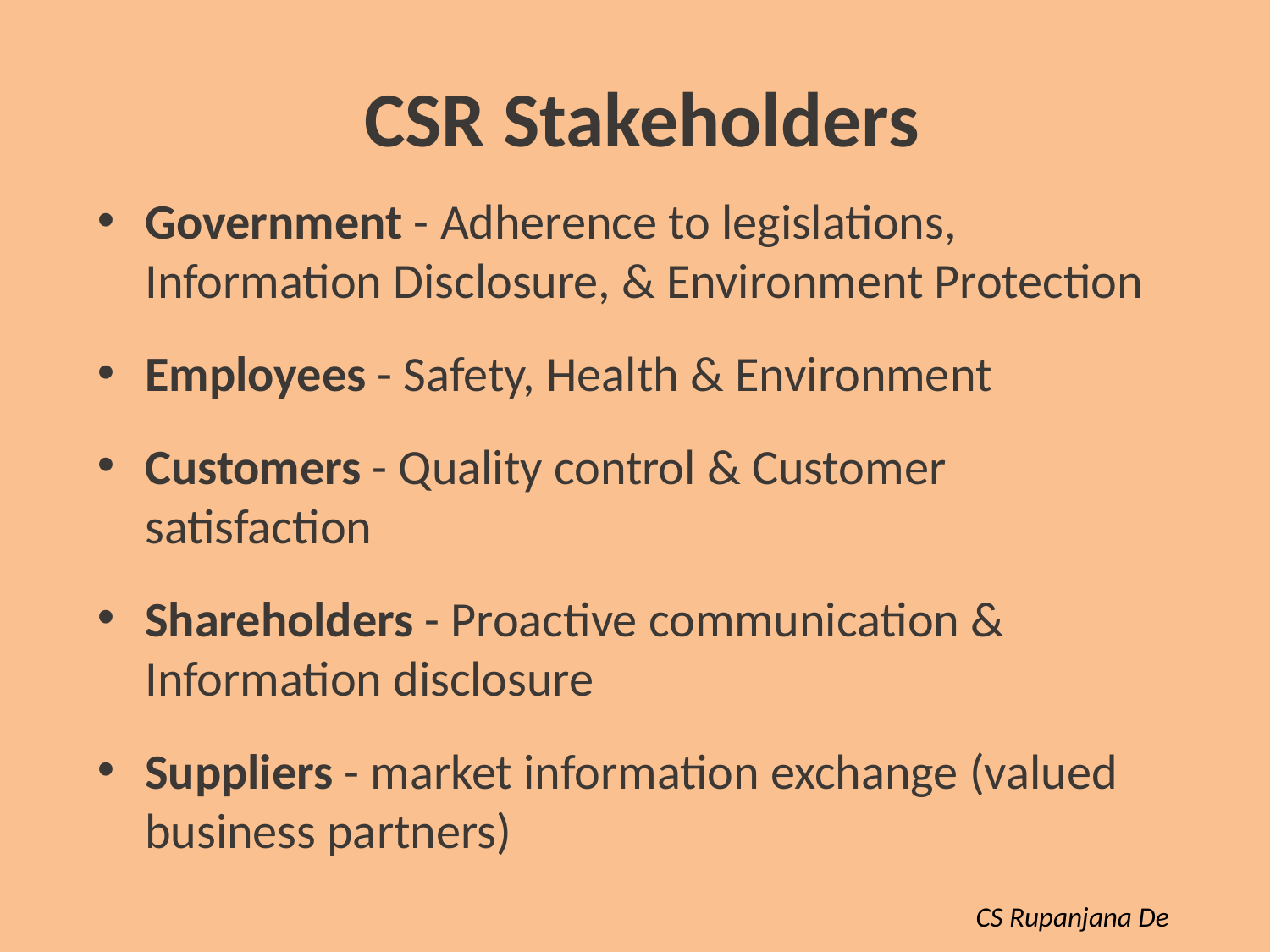

CSR Stakeholders
Government - Adherence to legislations, Information Disclosure, & Environment Protection

Employees - Safety, Health & Environment

Customers - Quality control & Customer satisfaction

Shareholders - Proactive communication & Information disclosure

Suppliers - market information exchange (valued business partners)
CS Rupanjana De